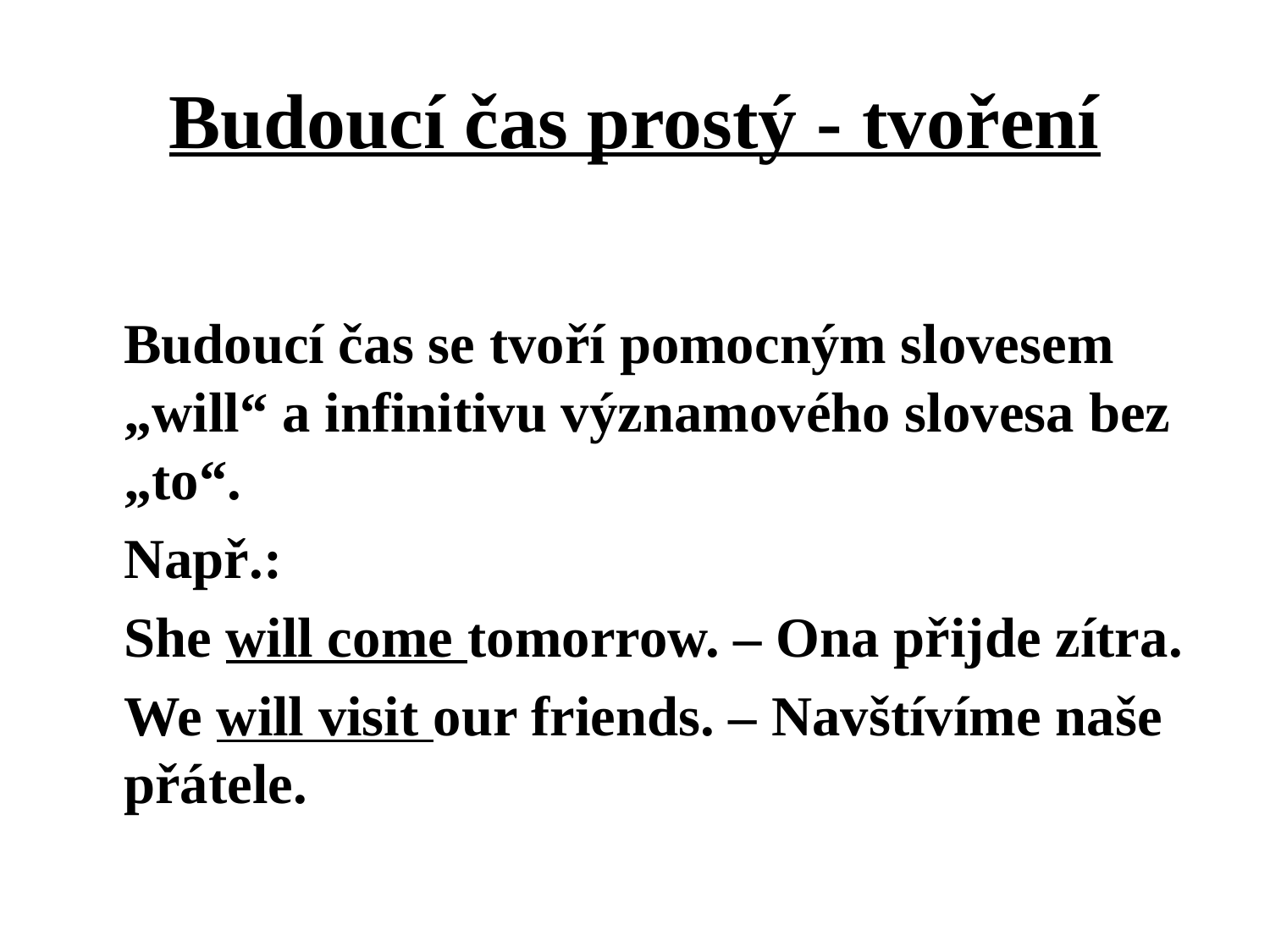

# Budoucí čas prostý - tvoření

	Budoucí čas se tvoří pomocným slovesem „will“ a infinitivu významového slovesa bez „to“.
	Např.:
	She will come tomorrow. – Ona přijde zítra.
	We will visit our friends. – Navštívíme naše přátele.